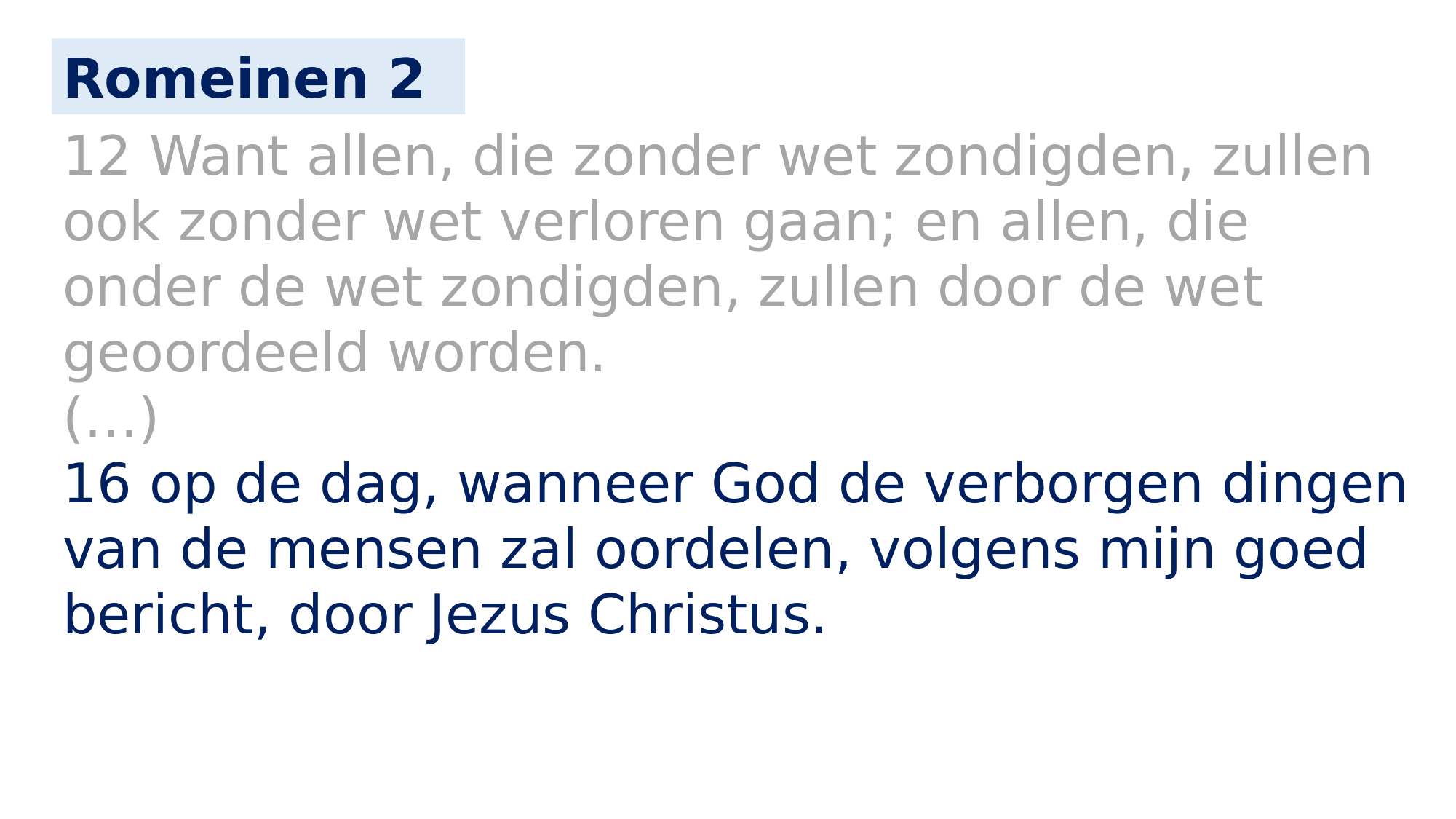

Romeinen 2
12 Want allen, die zonder wet zondigden, zullen ook zonder wet verloren gaan; en allen, die onder de wet zondigden, zullen door de wet geoordeeld worden.
(…)
16 op de dag, wanneer God de verborgen dingen van de mensen zal oordelen, volgens mijn goed bericht, door Jezus Christus.